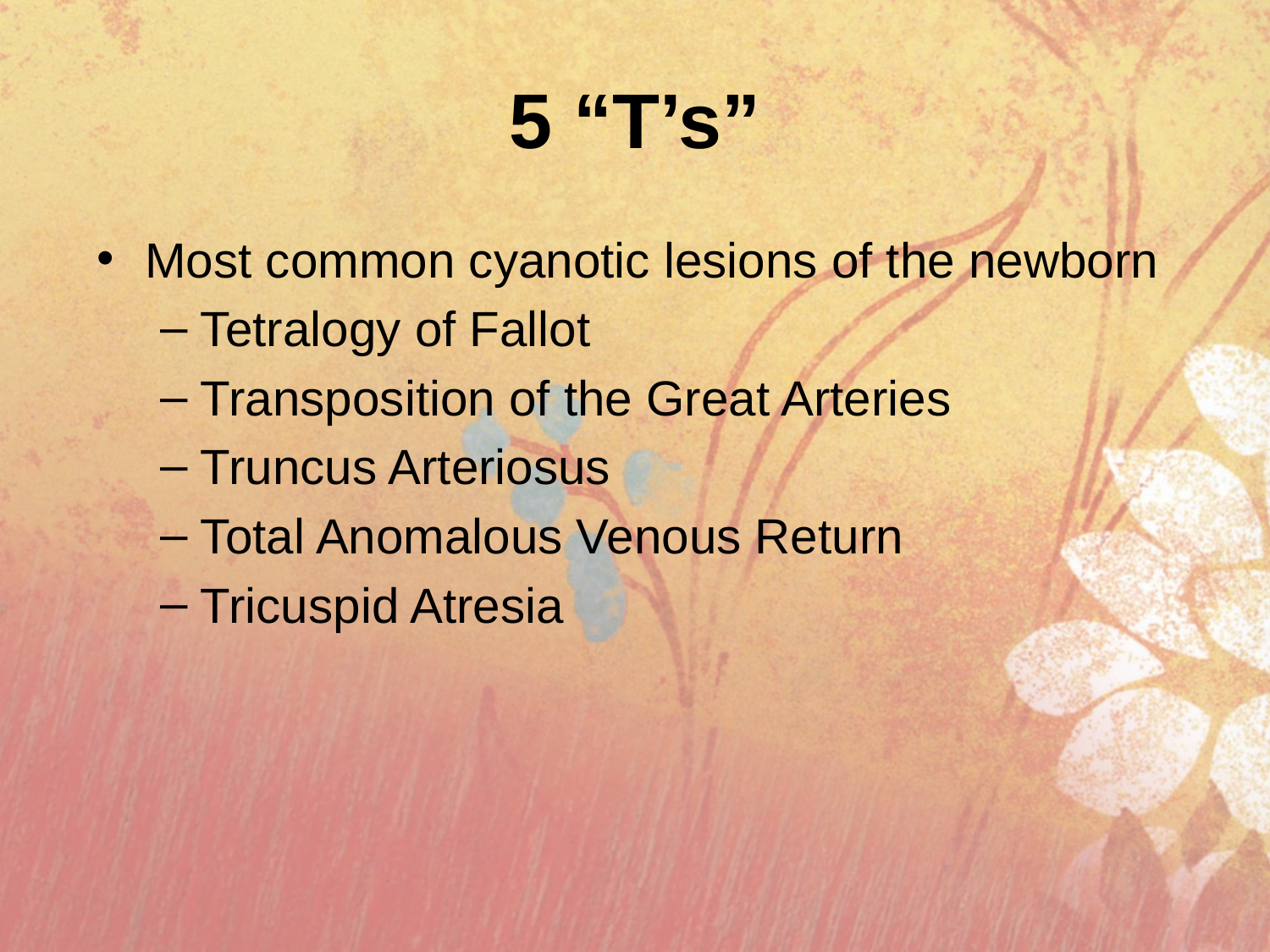

# 5 “T’s”
Most common cyanotic lesions of the newborn
Tetralogy of Fallot
Transposition of the Great Arteries
Truncus Arteriosus
Total Anomalous Venous Return
Tricuspid Atresia